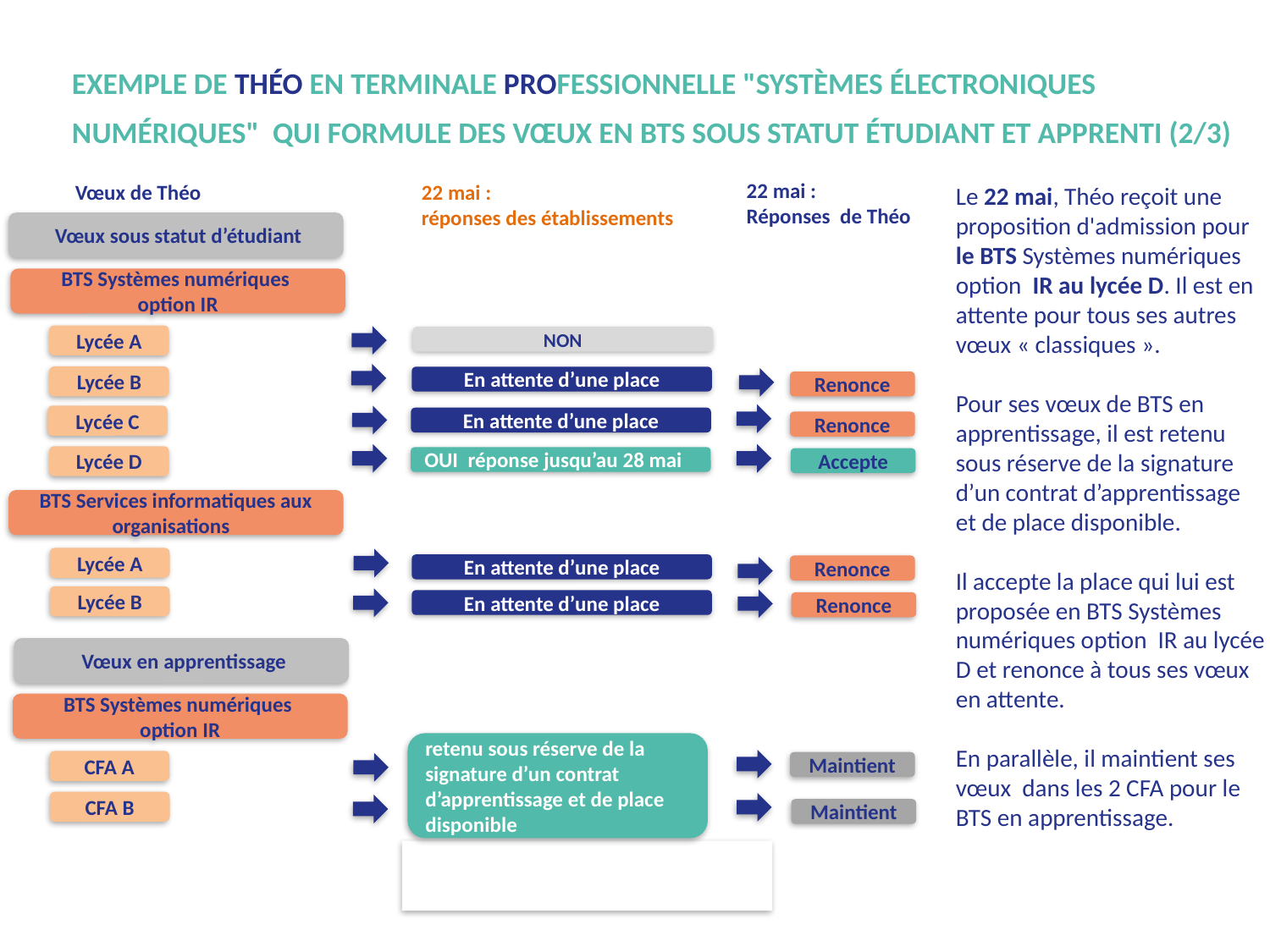

# Exemple de tHéo en terminale professionnelle "systèmes électroniques numériques"  QUI formule des vœux en BTS sous statut étudiant et apprenti (2/3)

Le 22 mai, Théo reçoit une proposition d'admission pour le BTS Systèmes numériques option  IR au lycée D. Il est en attente pour tous ses autres vœux « classiques ».

Pour ses vœux de BTS en apprentissage, il est retenu sous réserve de la signature d’un contrat d’apprentissage
et de place disponible.

Il accepte la place qui lui est proposée en BTS Systèmes numériques option  IR au lycée D et renonce à tous ses vœux en attente.

En parallèle, il maintient ses vœux  dans les 2 CFA pour le BTS en apprentissage.
22 mai :
Réponses  de Théo
Vœux de Théo
22 mai :
réponses des établissements
 Vœux sous statut d’étudiant
BTS Systèmes numériques
option IR
Lycée A

NON

Lycée B
En attente d’une place

Renonce

Lycée C

En attente d’une place
Renonce

Lycée D
OUI  réponse jusqu’au 28 mai
Accepte
BTS Services informatiques aux organisations
Lycée A

En attente d’une place
Renonce

Lycée B

En attente d’une place
Renonce
 Vœux en apprentissage
BTS Systèmes numériques
option IR
retenu sous réserve de la signature d’un contrat d’apprentissage et de place disponible

CFA A
Maintient

CFA B

Maintient

10
10
10